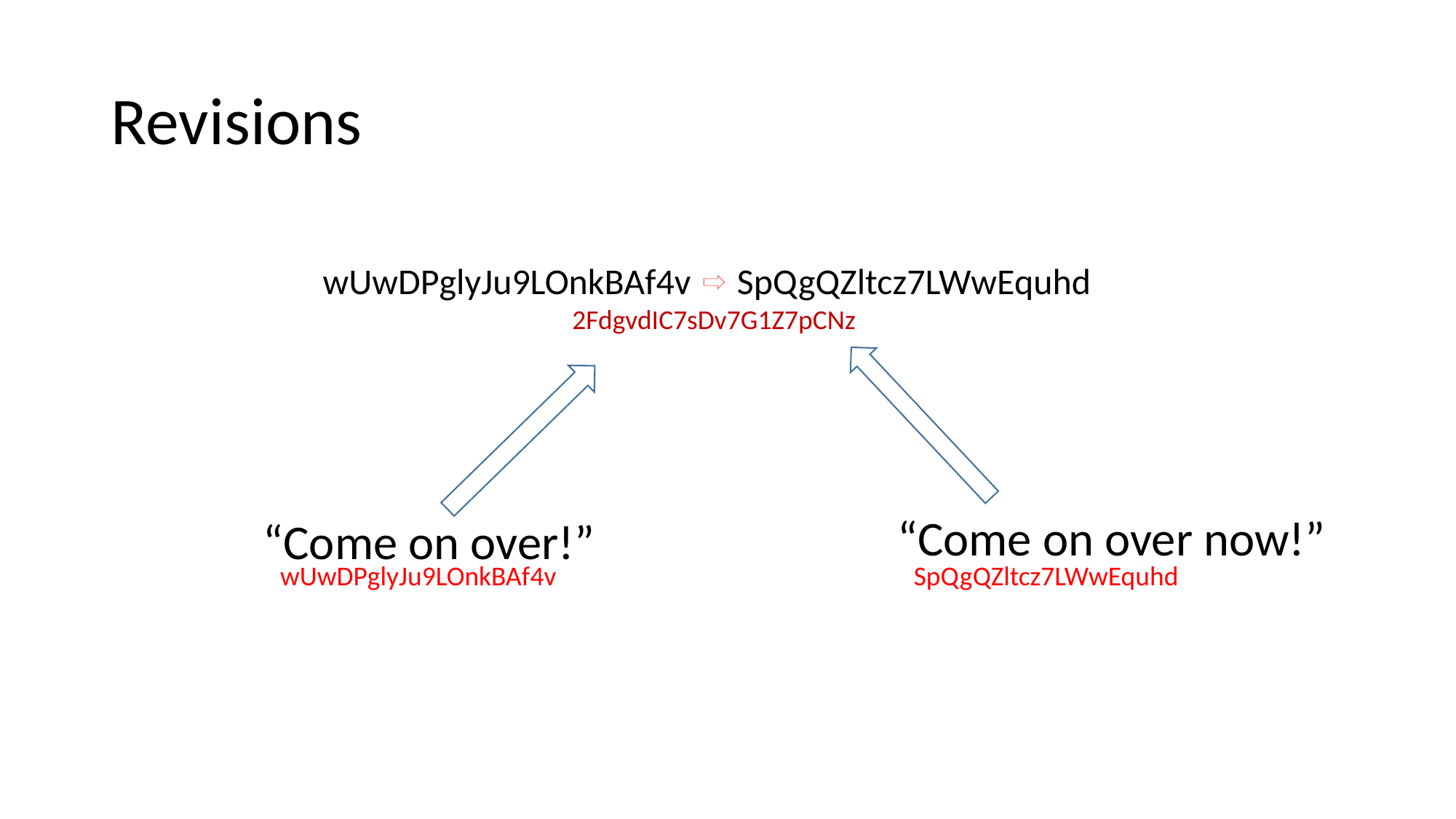

# Revisions
SpQgQZltcz7LWwEquhd
wUwDPglyJu9LOnkBAf4v

2FdgvdIC7sDv7G1Z7pCNz

“Come on over now!”
“Come on over!”
wUwDPglyJu9LOnkBAf4v
SpQgQZltcz7LWwEquhd